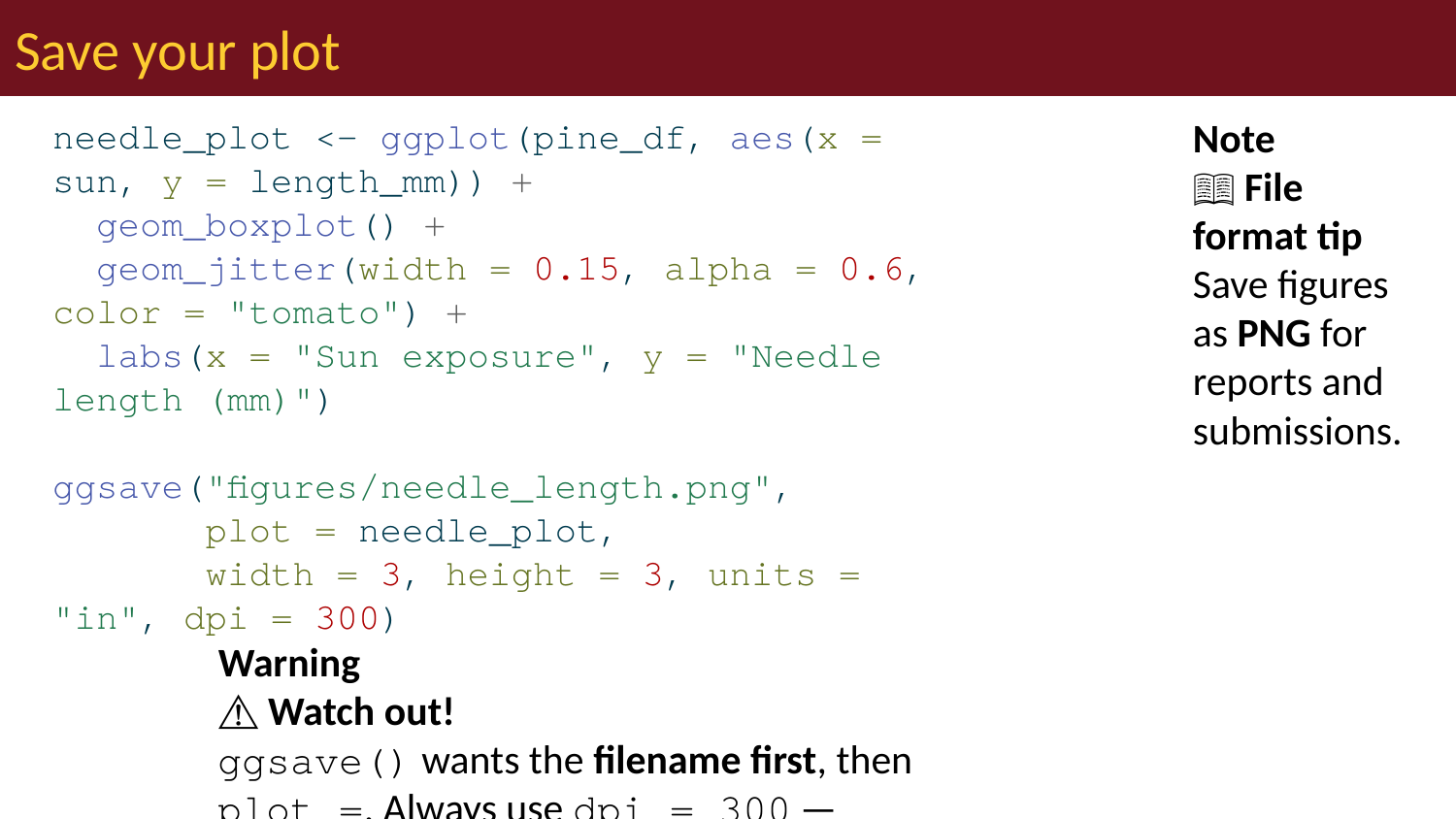

# Save your plot
needle_plot <- ggplot(pine_df, aes(x = sun, y = length_mm)) +
  geom_boxplot() +
  geom_jitter(width = 0.15, alpha = 0.6, color = "tomato") +
  labs(x = "Sun exposure", y = "Needle length (mm)")
ggsave("figures/needle_length.png",
       plot = needle_plot,
       width = 3, height = 3, units = "in", dpi = 300)
Warning
⚠️ Watch out!
ggsave() wants the filename first, then plot =. Always use dpi = 300 — print/poster quality.
Note
📖 File format tip
Save figures as PNG for reports and submissions.